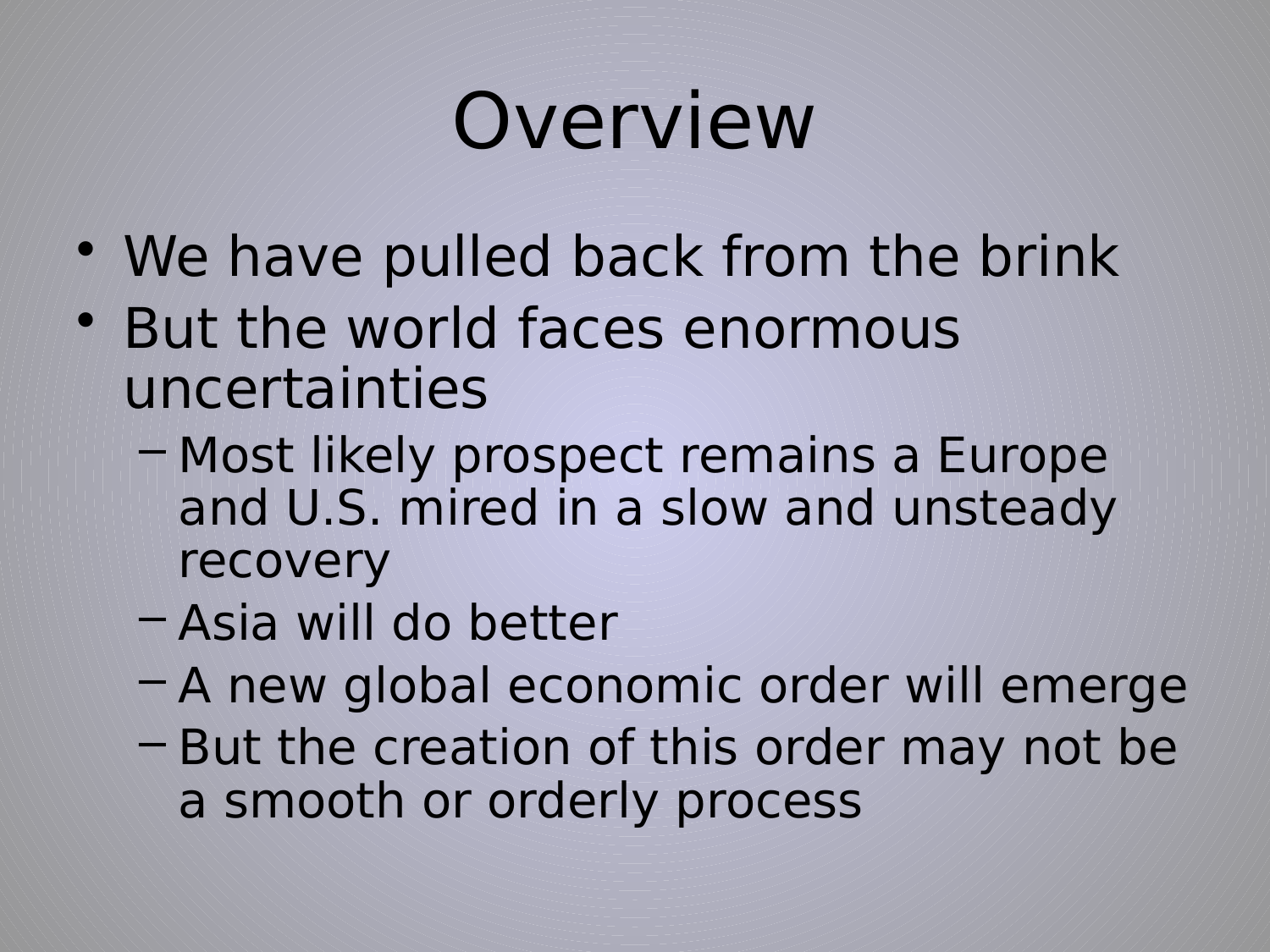

# Overview
We have pulled back from the brink
But the world faces enormous uncertainties
Most likely prospect remains a Europe and U.S. mired in a slow and unsteady recovery
Asia will do better
A new global economic order will emerge
But the creation of this order may not be a smooth or orderly process